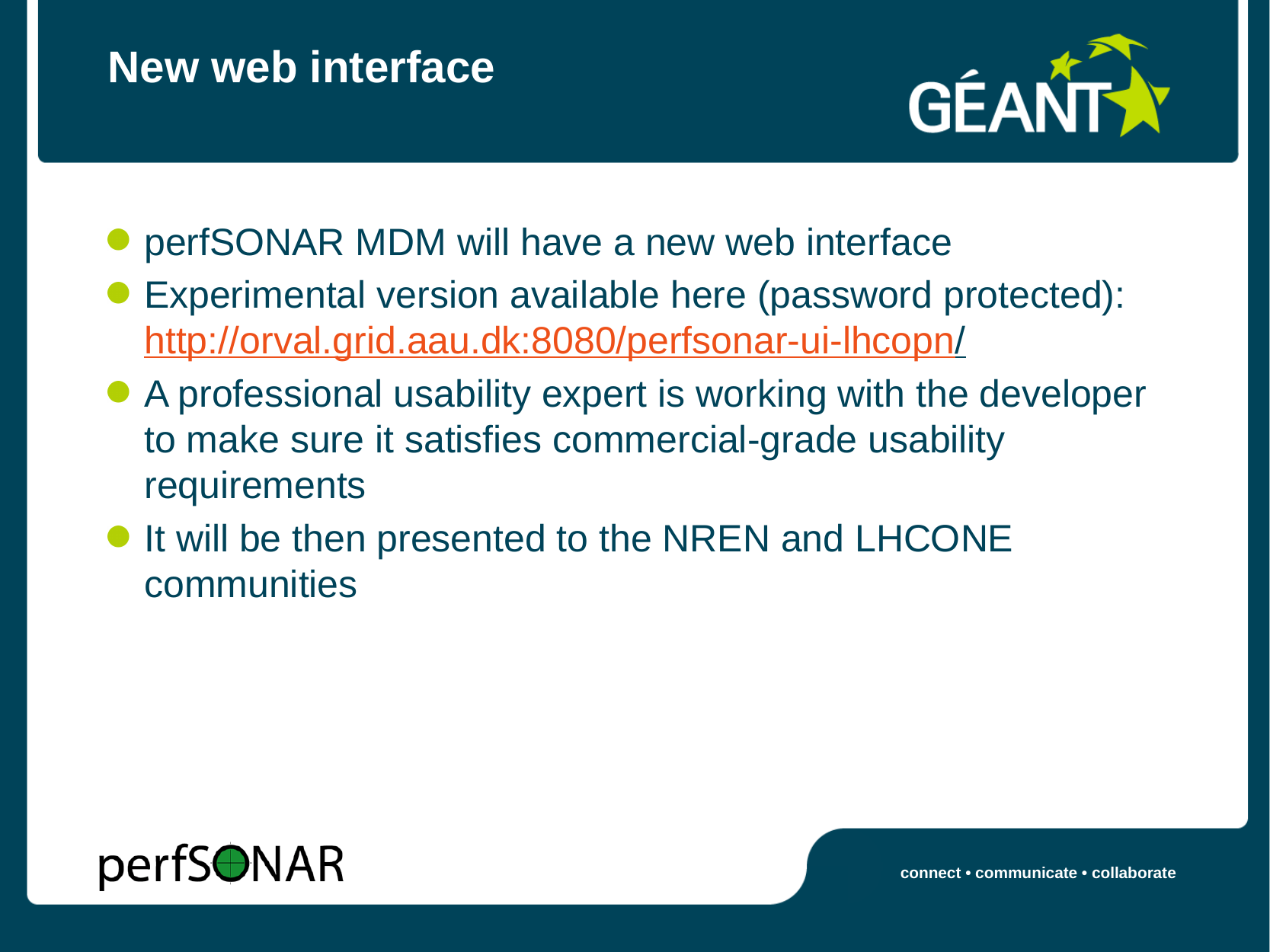

# New web interface
perfSONAR MDM will have a new web interface
Experimental version available here (password protected): http://orval.grid.aau.dk:8080/perfsonar-ui-lhcopn/
A professional usability expert is working with the developer to make sure it satisfies commercial-grade usability requirements
It will be then presented to the NREN and LHCONE communities